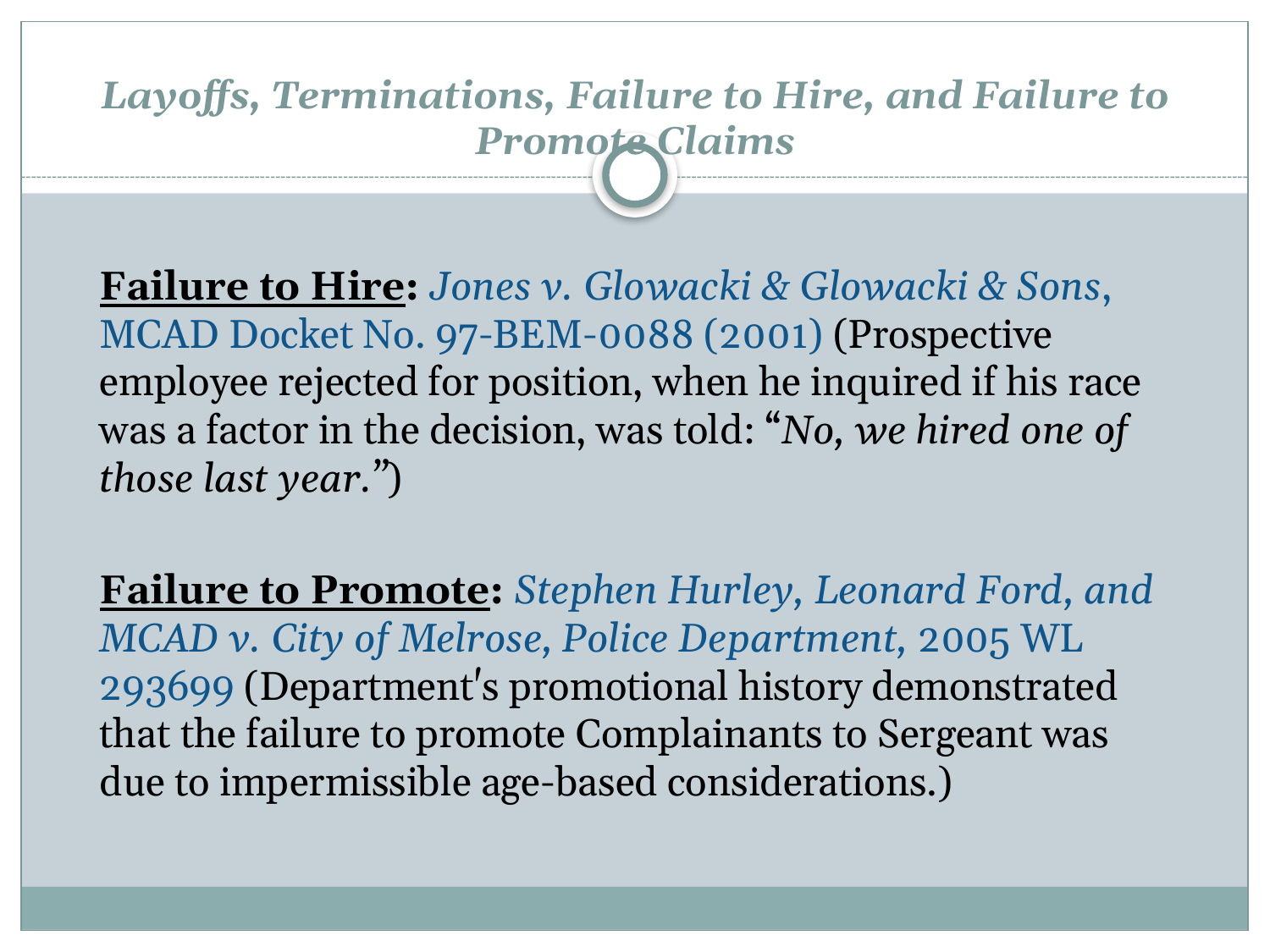

# Layoffs, Terminations, Failure to Hire, and Failure to Promote Claims
Failure to Hire: Jones v. Glowacki & Glowacki & Sons, MCAD Docket No. 97-BEM-0088 (2001) (Prospective employee rejected for position, when he inquired if his race was a factor in the decision, was told: “No, we hired one of those last year.”)

Failure to Promote: Stephen Hurley, Leonard Ford, and MCAD v. City of Melrose, Police Department, 2005 WL 293699 (Department's promotional history demonstrated that the failure to promote Complainants to Sergeant was due to impermissible age-based considerations.)